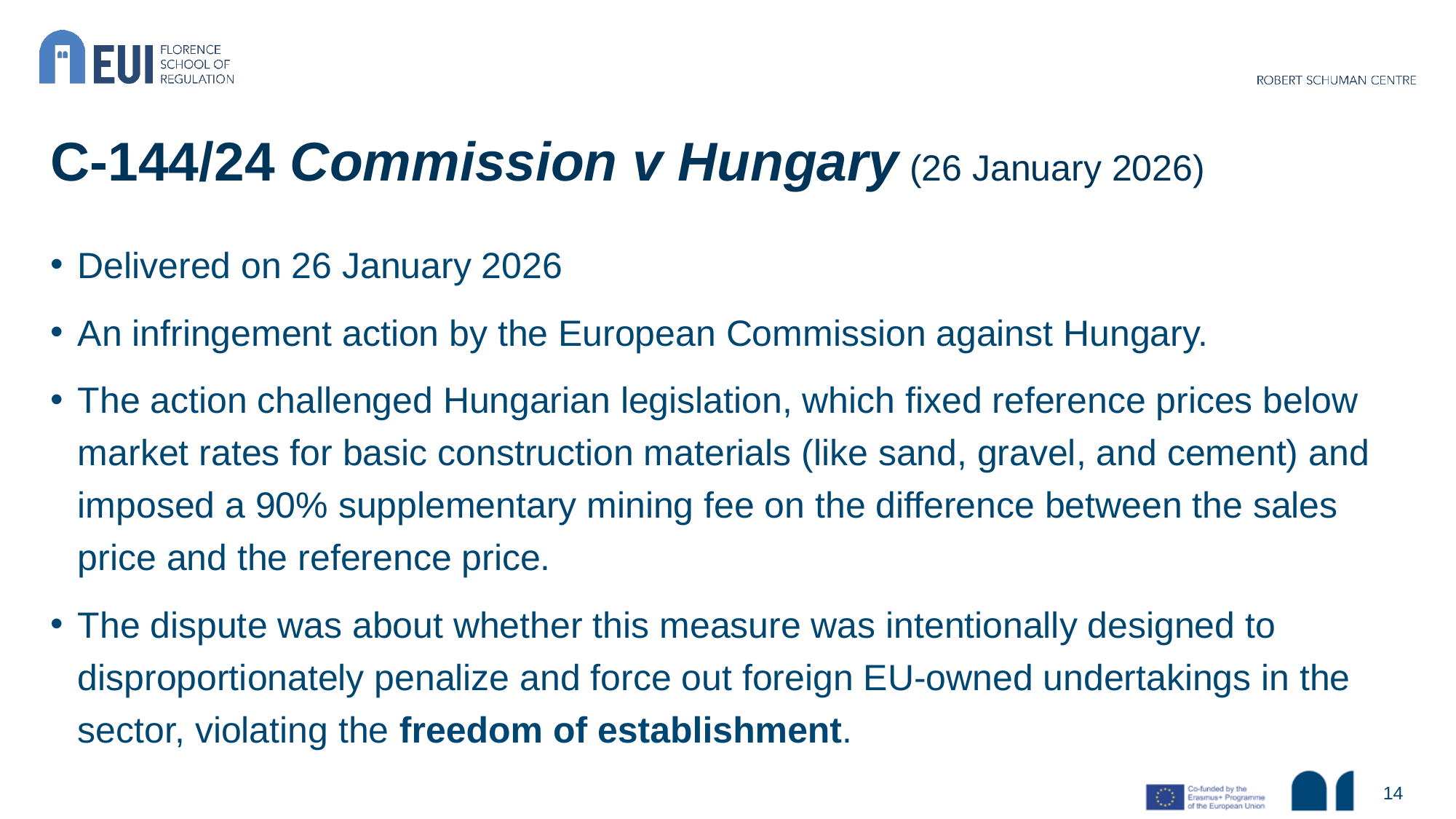

# C‑144/24 Commission v Hungary (26 January 2026)
Delivered on 26 January 2026
An infringement action by the European Commission against Hungary.
The action challenged Hungarian legislation, which fixed reference prices below market rates for basic construction materials (like sand, gravel, and cement) and imposed a 90% supplementary mining fee on the difference between the sales price and the reference price.
The dispute was about whether this measure was intentionally designed to disproportionately penalize and force out foreign EU-owned undertakings in the sector, violating the freedom of establishment.

14